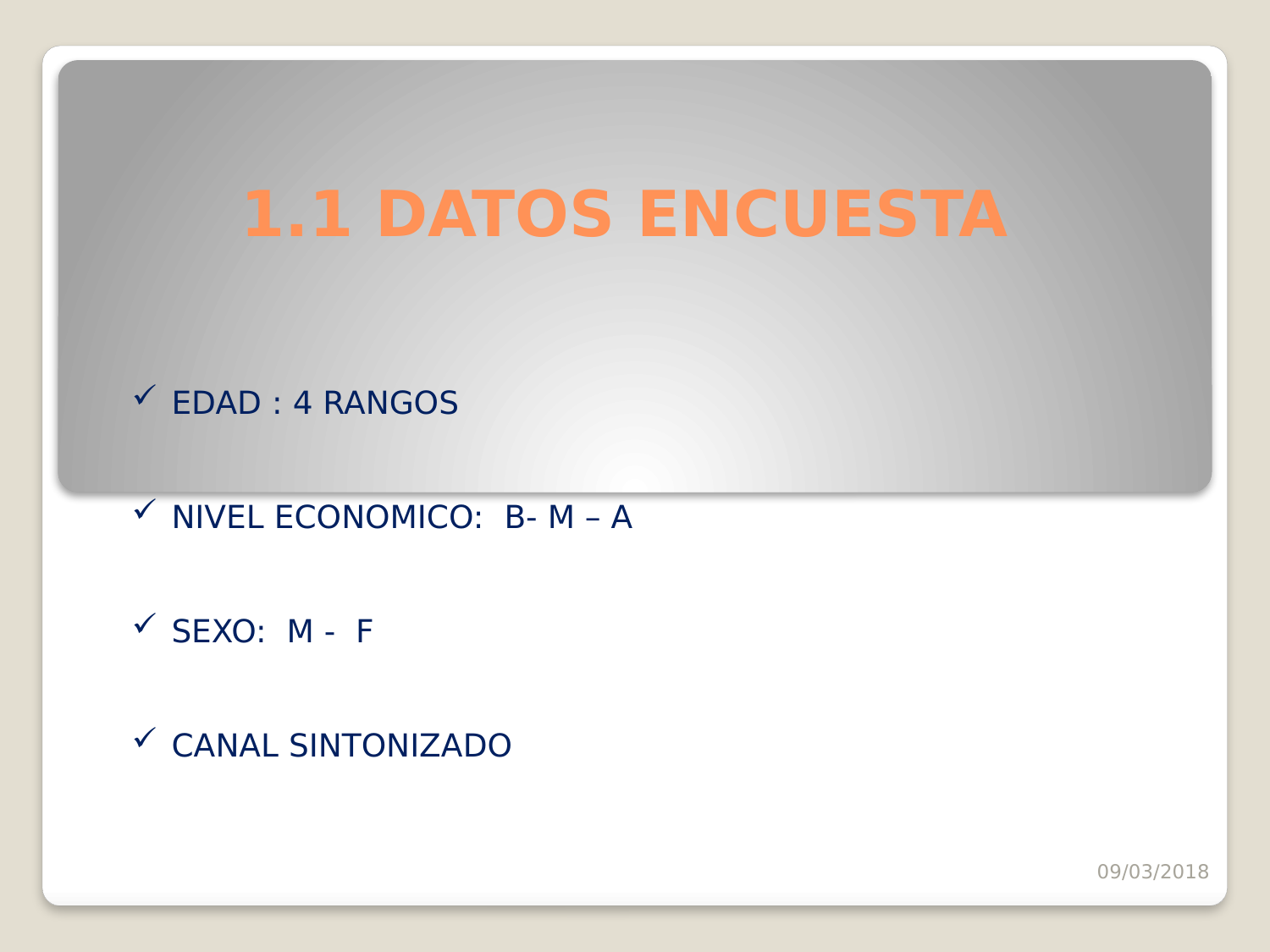

# 1.1 DATOS ENCUESTA

EDAD : 4 RANGOS

NIVEL ECONOMICO:  B- M – A

SEXO:  M -  F

CANAL SINTONIZADO

09/03/2018